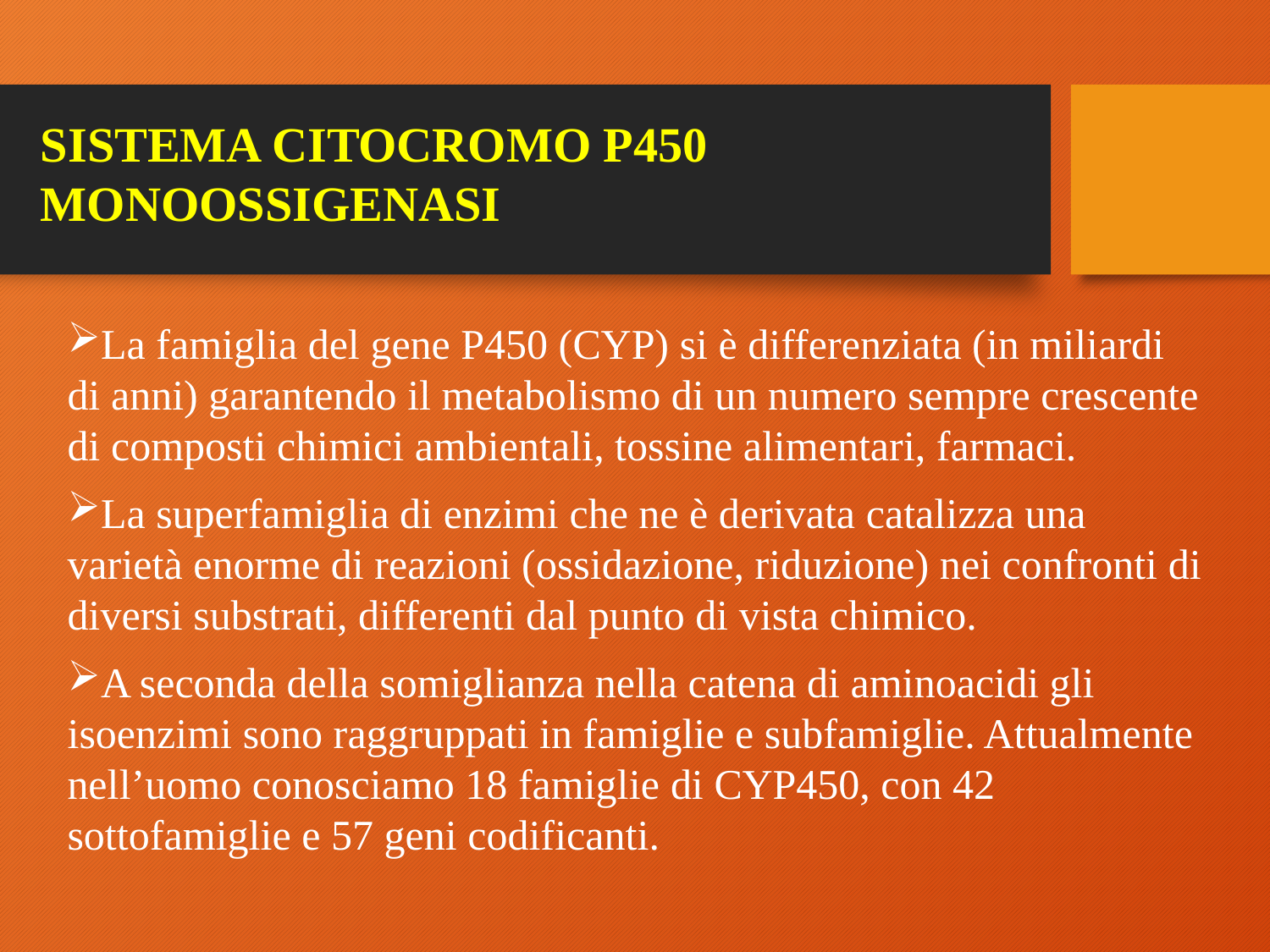

SISTEMA CITOCROMO P450 MONOOSSIGENASI

La famiglia del gene P450 (CYP) si è differenziata (in miliardi di anni) garantendo il metabolismo di un numero sempre crescente di composti chimici ambientali, tossine alimentari, farmaci.
La superfamiglia di enzimi che ne è derivata catalizza una varietà enorme di reazioni (ossidazione, riduzione) nei confronti di diversi substrati, differenti dal punto di vista chimico.
A seconda della somiglianza nella catena di aminoacidi gli isoenzimi sono raggruppati in famiglie e subfamiglie. Attualmente nell’uomo conosciamo 18 famiglie di CYP450, con 42 sottofamiglie e 57 geni codificanti.